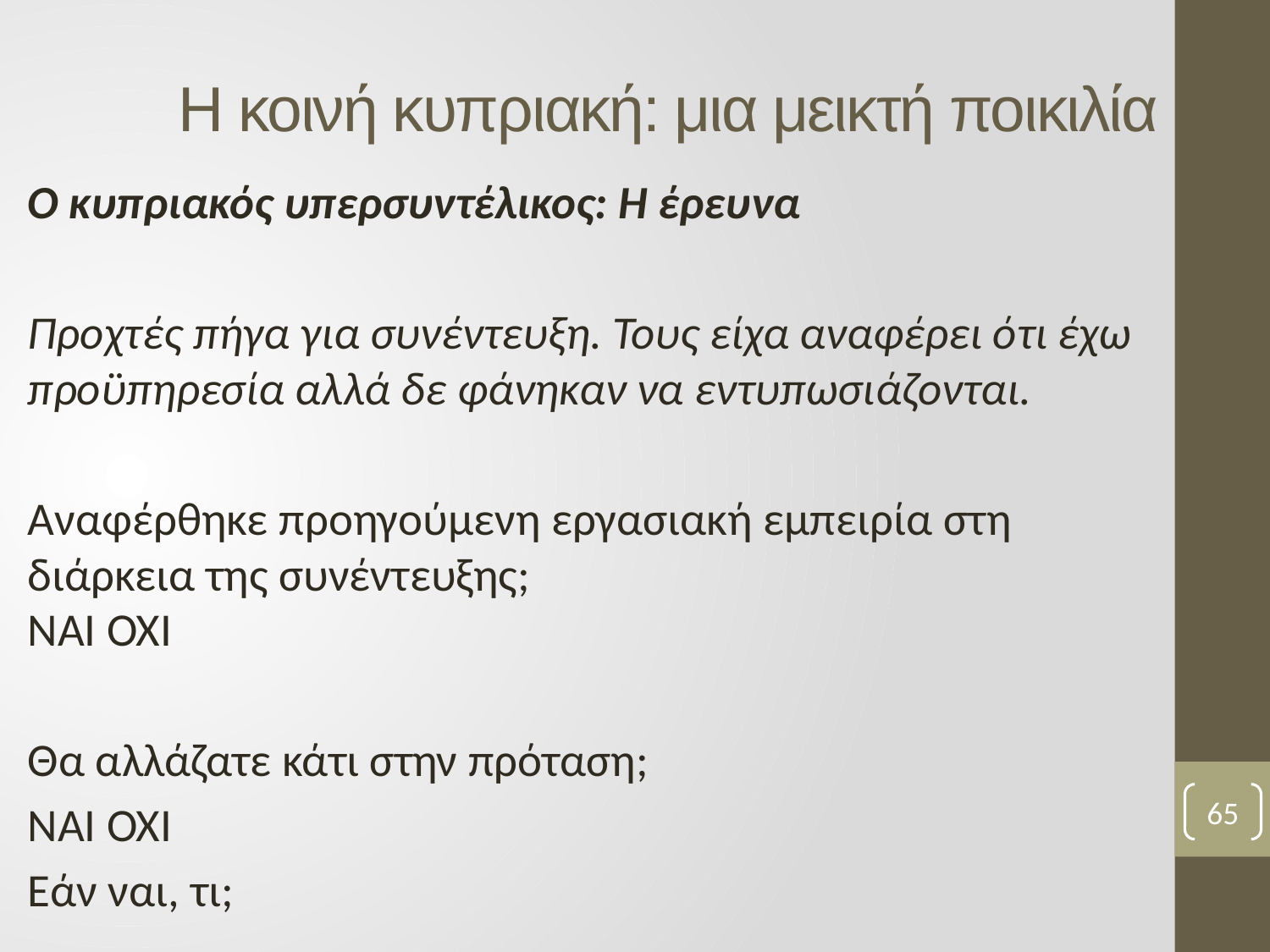

# Η κοινή κυπριακή: μια μεικτή ποικιλία
Ο κυπριακός υπερσυντέλικος: Η έρευνα

Προχτές πήγα για συνέντευξη. Τους είχα αναφέρει ότι έχω προϋπηρεσία αλλά δε φάνηκαν να εντυπωσιάζονται.

Αναφέρθηκε προηγούμενη εργασιακή εμπειρία στη διάρκεια της συνέντευξης;
ΝΑΙ ΟΧΙ

Θα αλλάζατε κάτι στην πρόταση;
ΝΑΙ ΟΧΙ
Εάν ναι, τι;

65